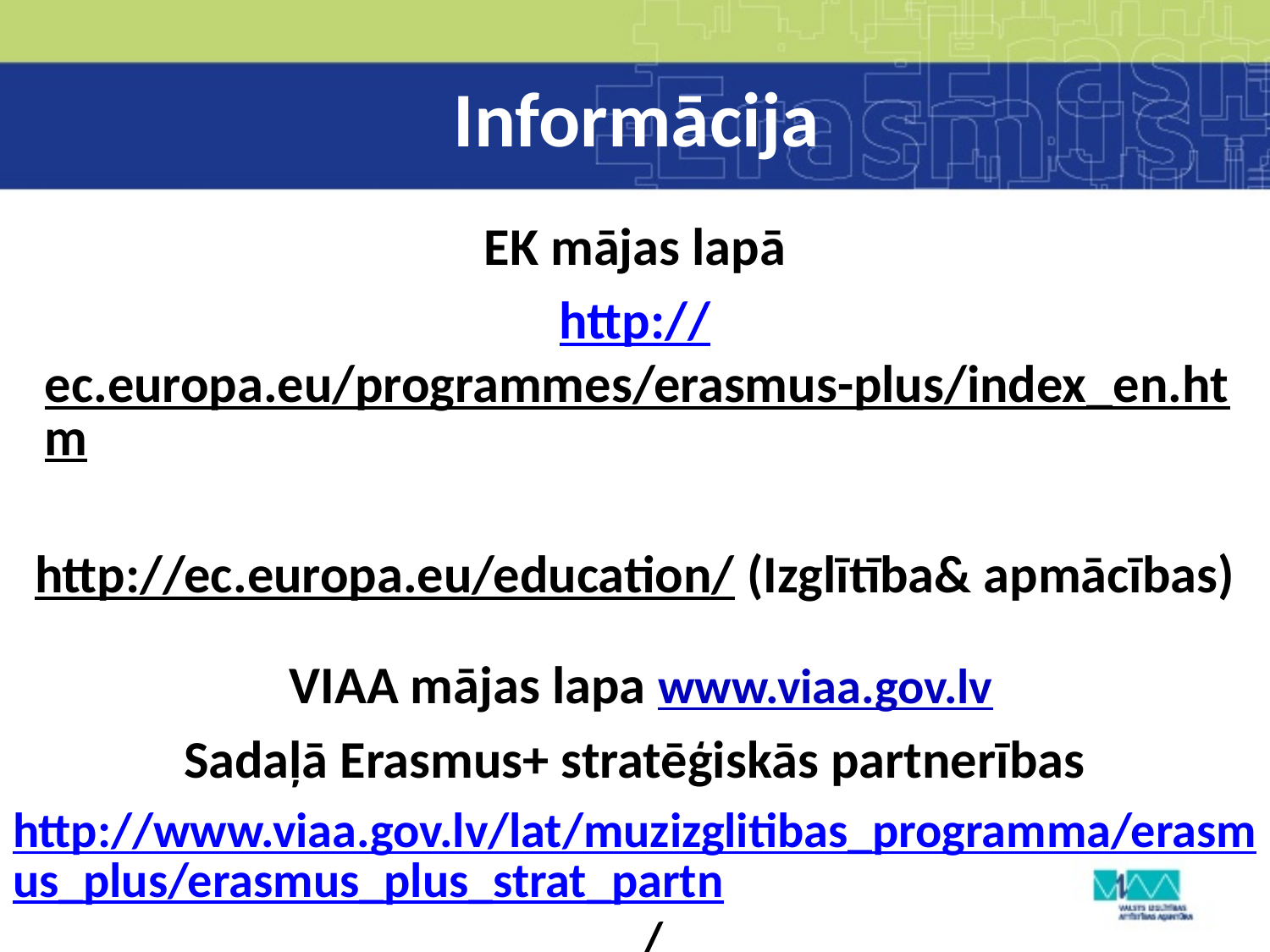

# Informācija
EK mājas lapā
http://ec.europa.eu/programmes/erasmus-plus/index_en.htm
http://ec.europa.eu/education/ (Izglītība& apmācības)

 VIAA mājas lapa www.viaa.gov.lv
Sadaļā Erasmus+ stratēģiskās partnerības
http://www.viaa.gov.lv/lat/muzizglitibas_programma/erasmus_plus/erasmus_plus_strat_partn/